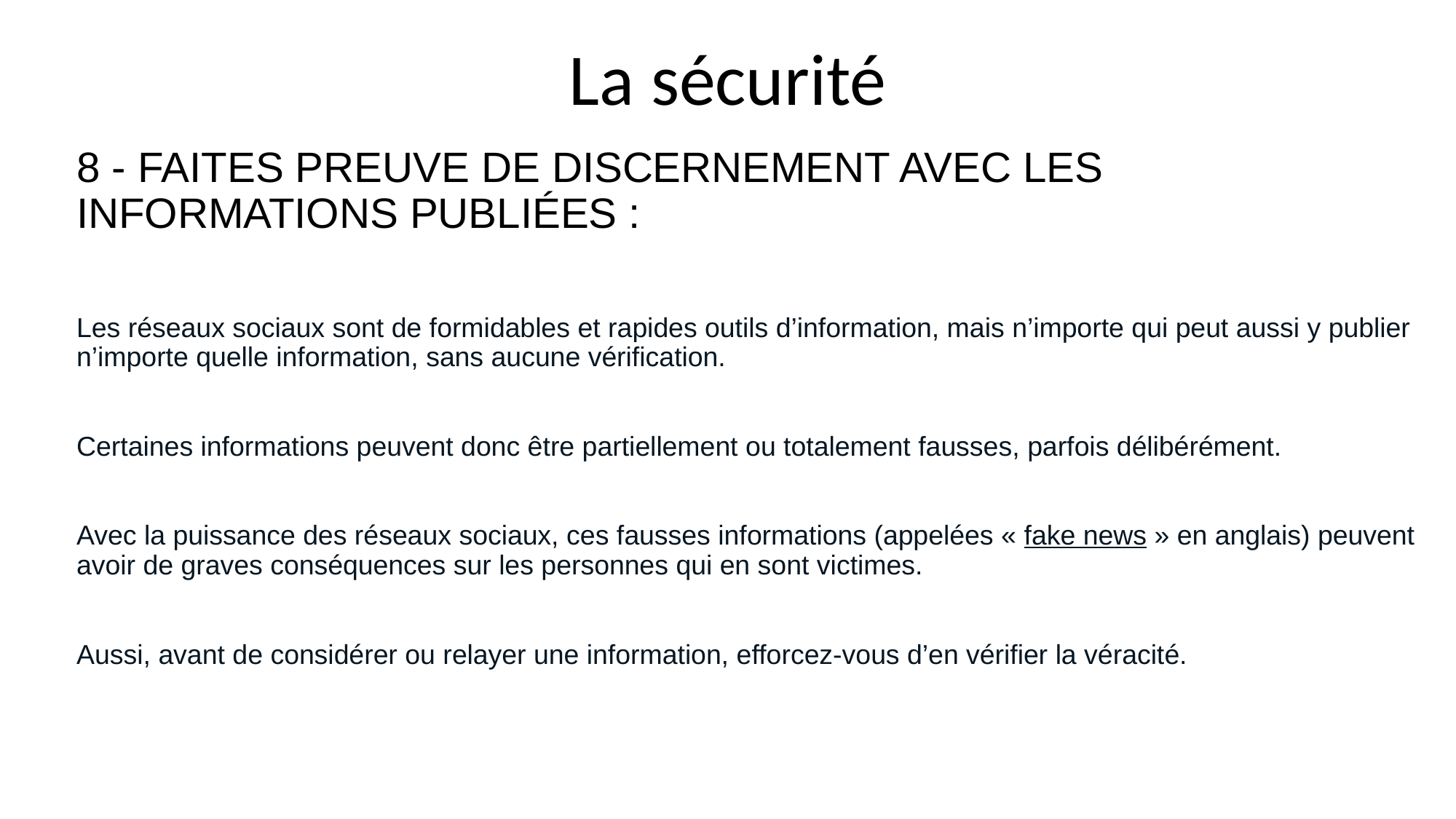

# La sécurité
8 - Faites preuve de discernement avec les informations publiées :

Les réseaux sociaux sont de formidables et rapides outils d’information, mais n’importe qui peut aussi y publier n’importe quelle information, sans aucune vérification.

Certaines informations peuvent donc être partiellement ou totalement fausses, parfois délibérément.

Avec la puissance des réseaux sociaux, ces fausses informations (appelées « fake news » en anglais) peuvent avoir de graves conséquences sur les personnes qui en sont victimes.

Aussi, avant de considérer ou relayer une information, efforcez-vous d’en vérifier la véracité.